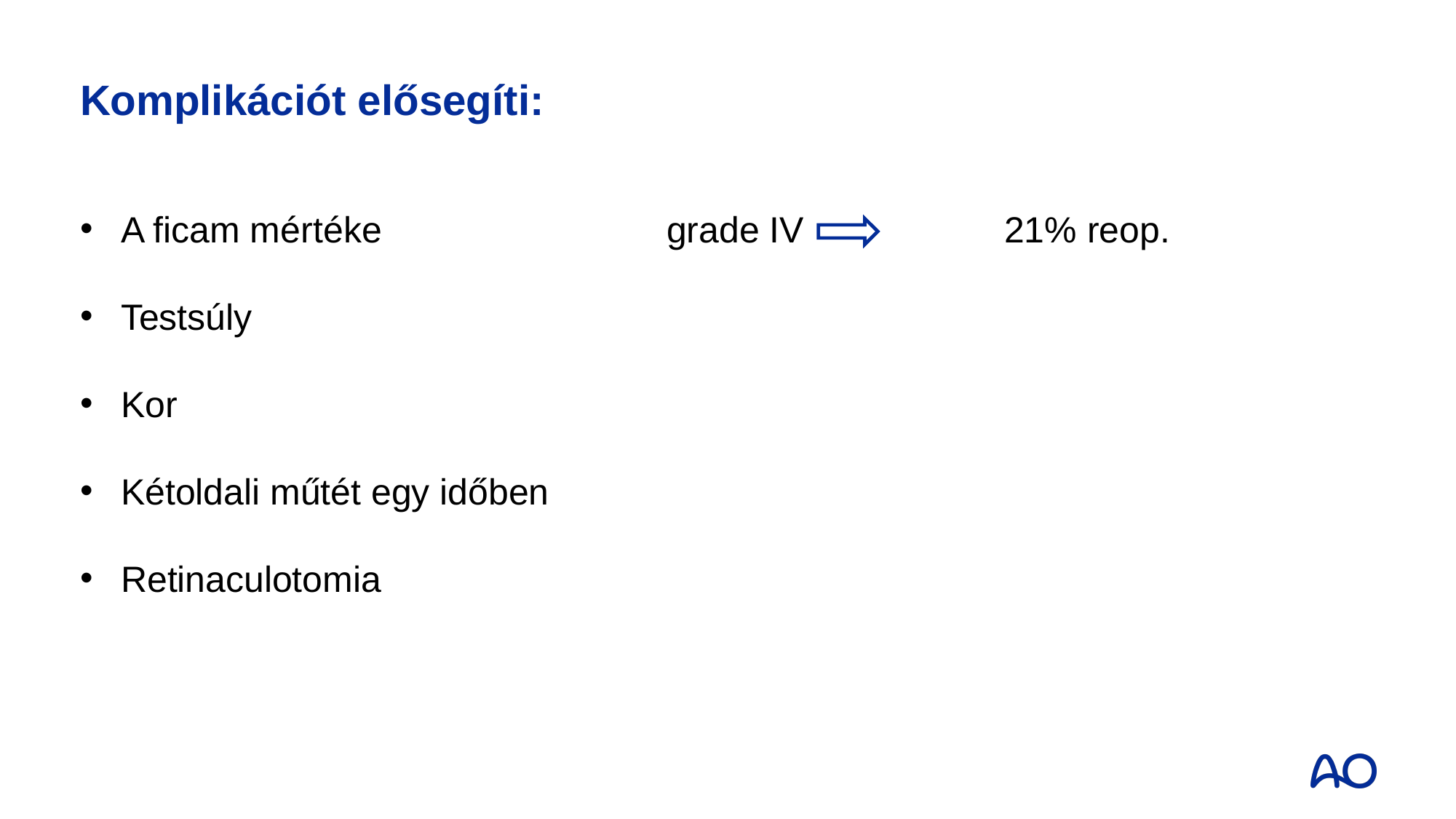

# Komplikációt elősegíti:
A ficam mértéke 			grade IV		 21% reop.
Testsúly
Kor
Kétoldali műtét egy időben
Retinaculotomia